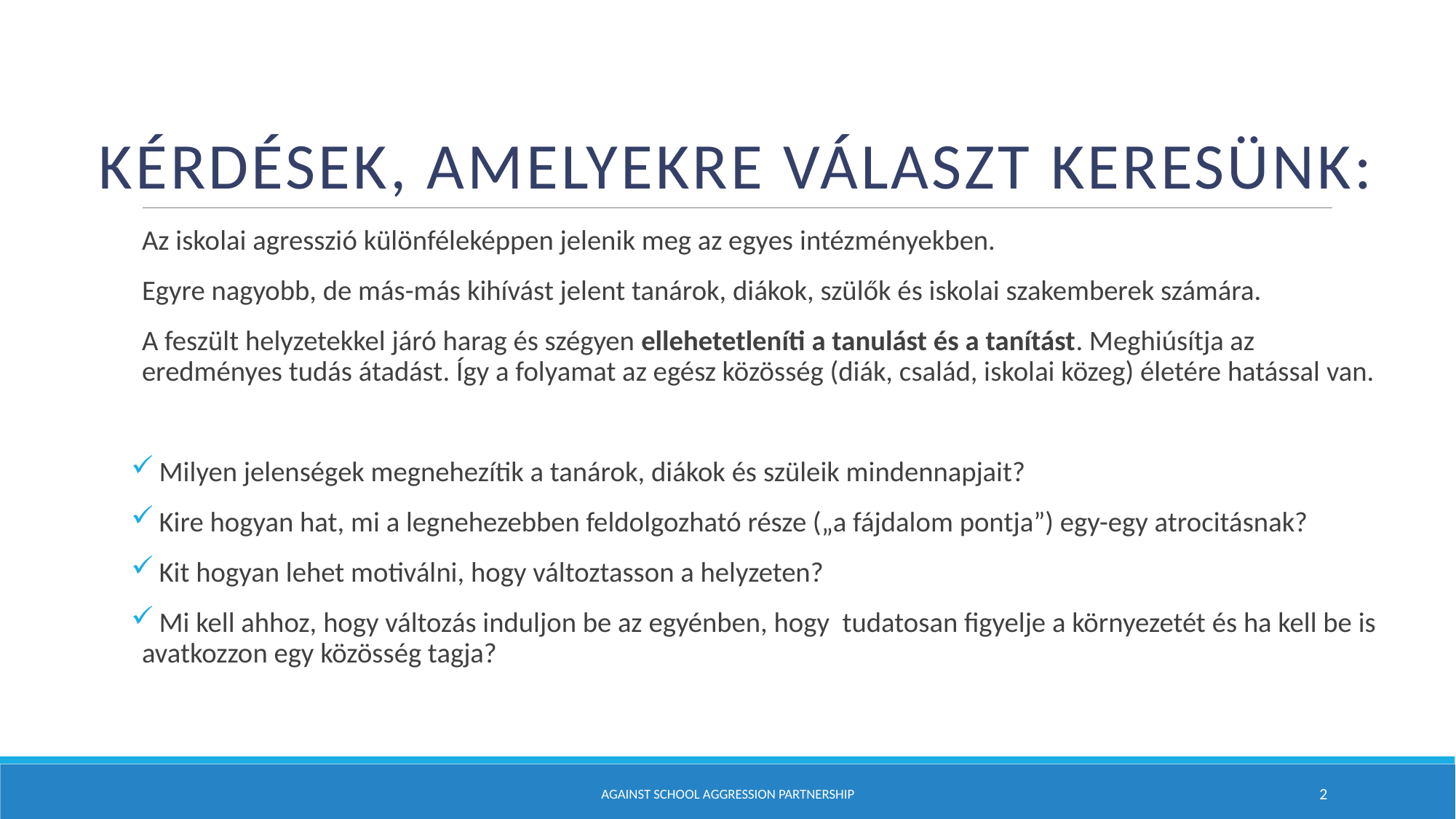

# kérdések, amelyekre választ keresünk:
Az iskolai agresszió különféleképpen jelenik meg az egyes intézményekben.
Egyre nagyobb, de más-más kihívást jelent tanárok, diákok, szülők és iskolai szakemberek számára.
A feszült helyzetekkel járó harag és szégyen ellehetetleníti a tanulást és a tanítást. Meghiúsítja az eredményes tudás átadást. Így a folyamat az egész közösség (diák, család, iskolai közeg) életére hatással van.

 Milyen jelenségek megnehezítik a tanárok, diákok és szüleik mindennapjait?
 Kire hogyan hat, mi a legnehezebben feldolgozható része („a fájdalom pontja”) egy-egy atrocitásnak?
 Kit hogyan lehet motiválni, hogy változtasson a helyzeten?
 Mi kell ahhoz, hogy változás induljon be az egyénben, hogy  tudatosan figyelje a környezetét és ha kell be is avatkozzon egy közösség tagja?

AGAINST SCHOOL AGGRESSION PARTNERSHIP
2